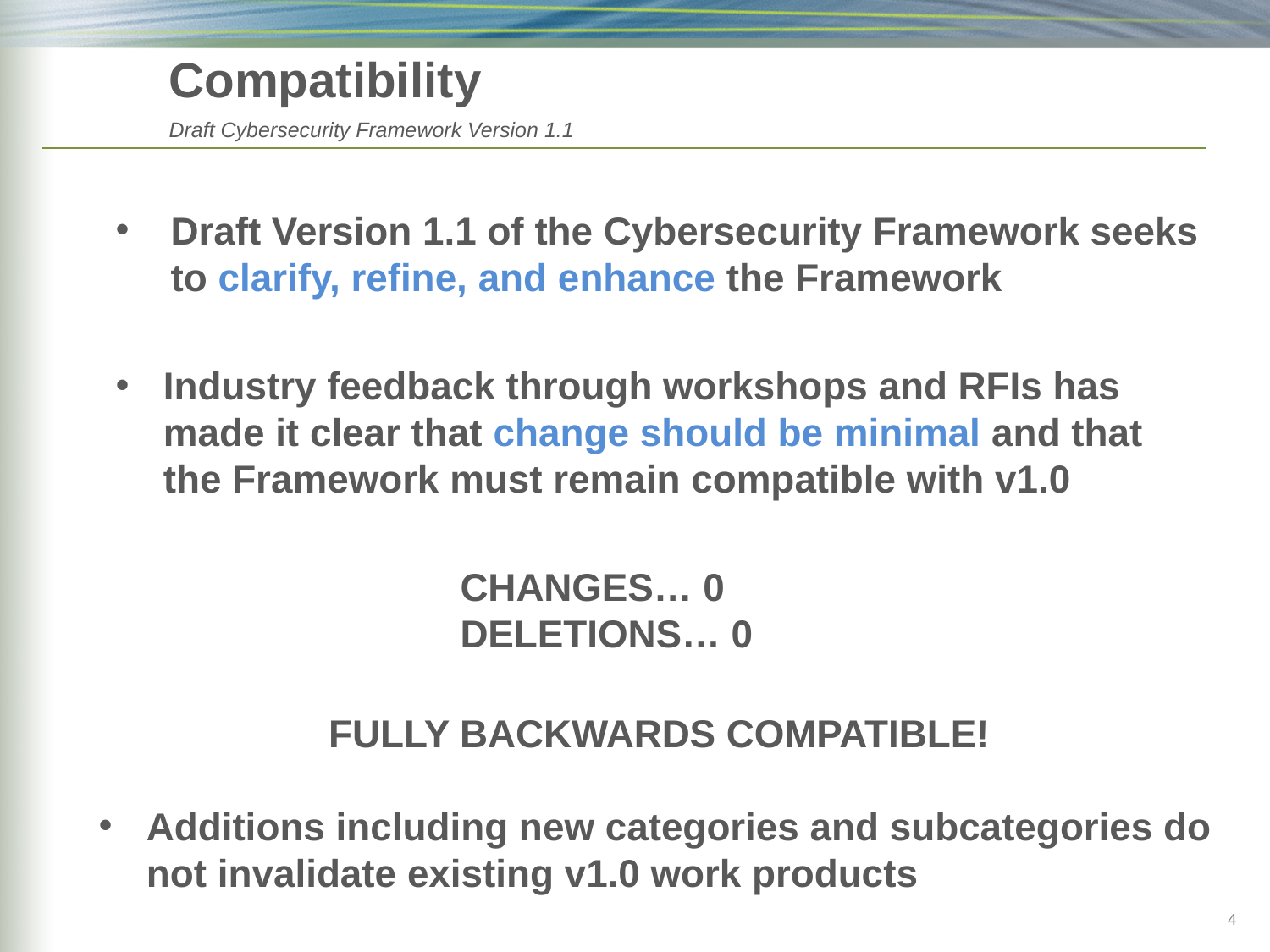

# Compatibility Draft Cybersecurity Framework Version 1.1
Draft Version 1.1 of the Cybersecurity Framework seeks to clarify, refine, and enhance the Framework

Industry feedback through workshops and RFIs has made it clear that change should be minimal and that the Framework must remain compatible with v1.0

CHANGES… 0
DELETIONS… 0

FULLY BACKWARDS COMPATIBLE!

Additions including new categories and subcategories do not invalidate existing v1.0 work products

4